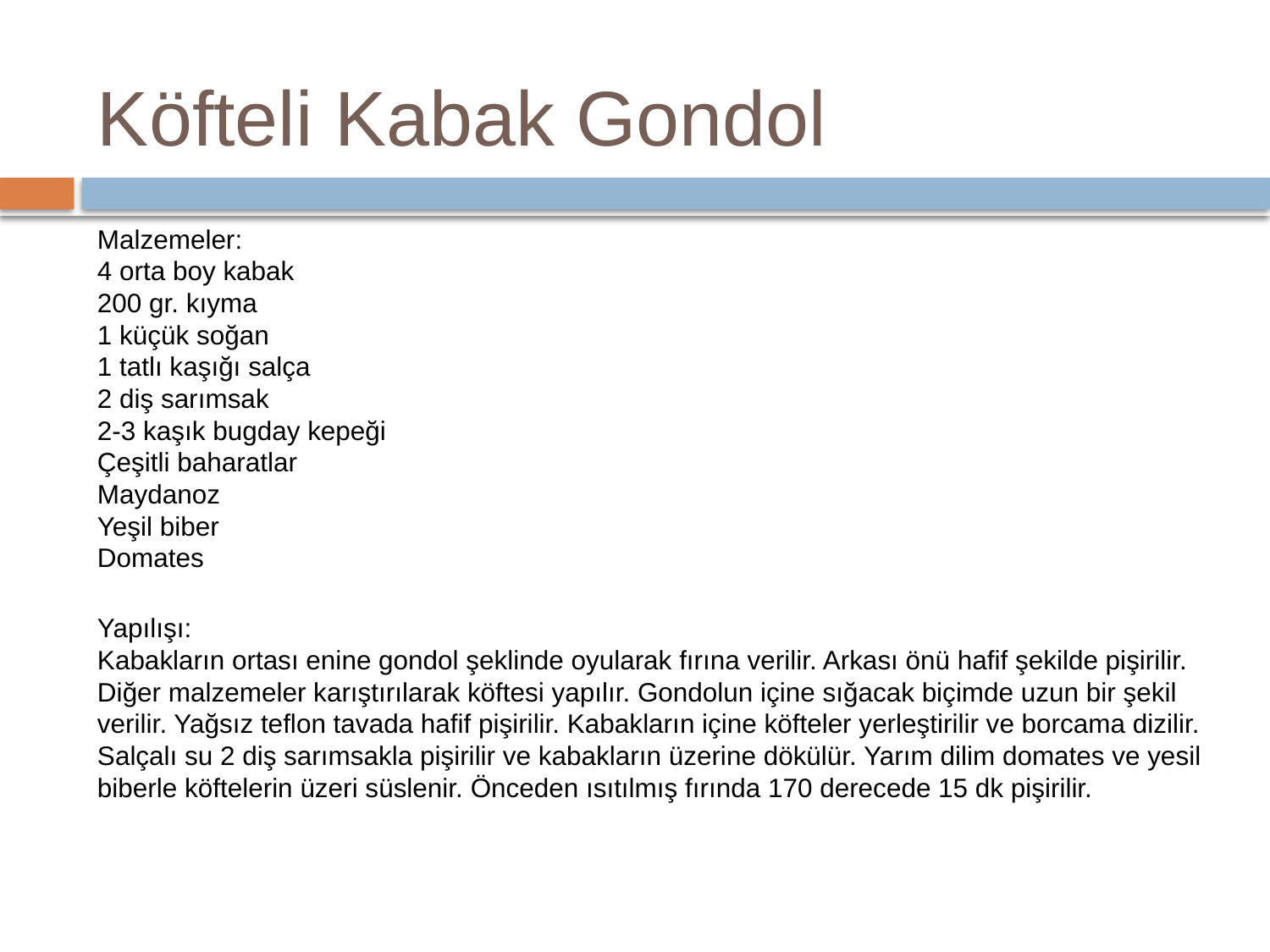

# Köfteli Kabak Gondol
Malzemeler:
4 orta boy kabak
200 gr. kıyma
1 küçük soğan
1 tatlı kaşığı salça
2 diş sarımsak
2-3 kaşık bugday kepeği
Çeşitli baharatlar
Maydanoz
Yeşil biber
Domates
Yapılışı:
Kabakların ortası enine gondol şeklinde oyularak fırına verilir. Arkası önü hafif şekilde pişirilir. Diğer malzemeler karıştırılarak köftesi yapılır. Gondolun içine sığacak biçimde uzun bir şekil verilir. Yağsız teflon tavada hafif pişirilir. Kabakların içine köfteler yerleştirilir ve borcama dizilir. Salçalı su 2 diş sarımsakla pişirilir ve kabakların üzerine dökülür. Yarım dilim domates ve yesil biberle köftelerin üzeri süslenir. Önceden ısıtılmış fırında 170 derecede 15 dk pişirilir.